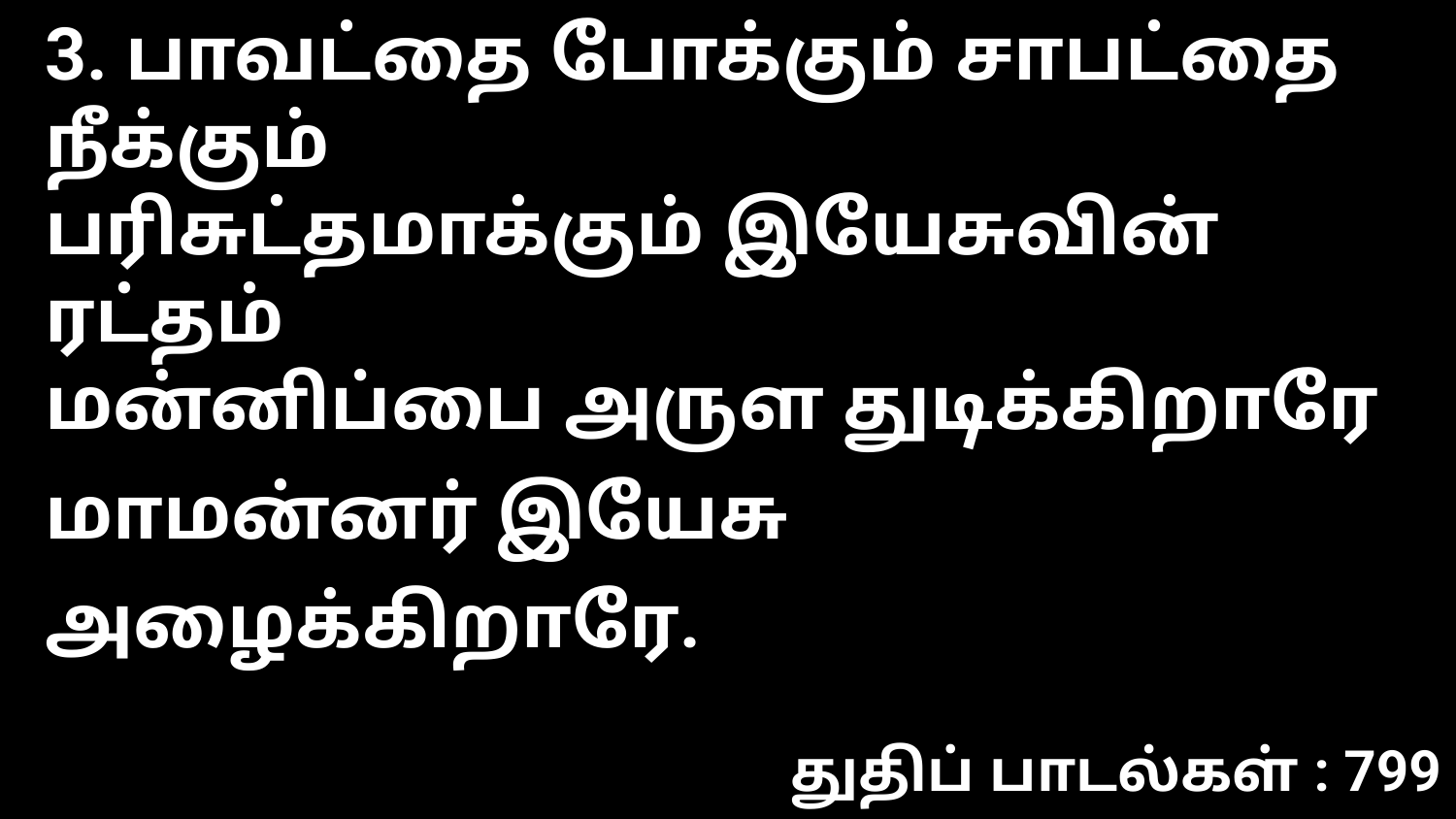

3. பாவட்தை போக்கும் சாபட்தை நீக்கும்
பரிசுட்தமாக்கும் இயேசுவின் ரட்தம்
மன்னிப்பை அருள துடிக்கிறாரே
மாமன்னர் இயேசு அழைக்கிறாரே.
துதிப் பாடல்கள் : 799